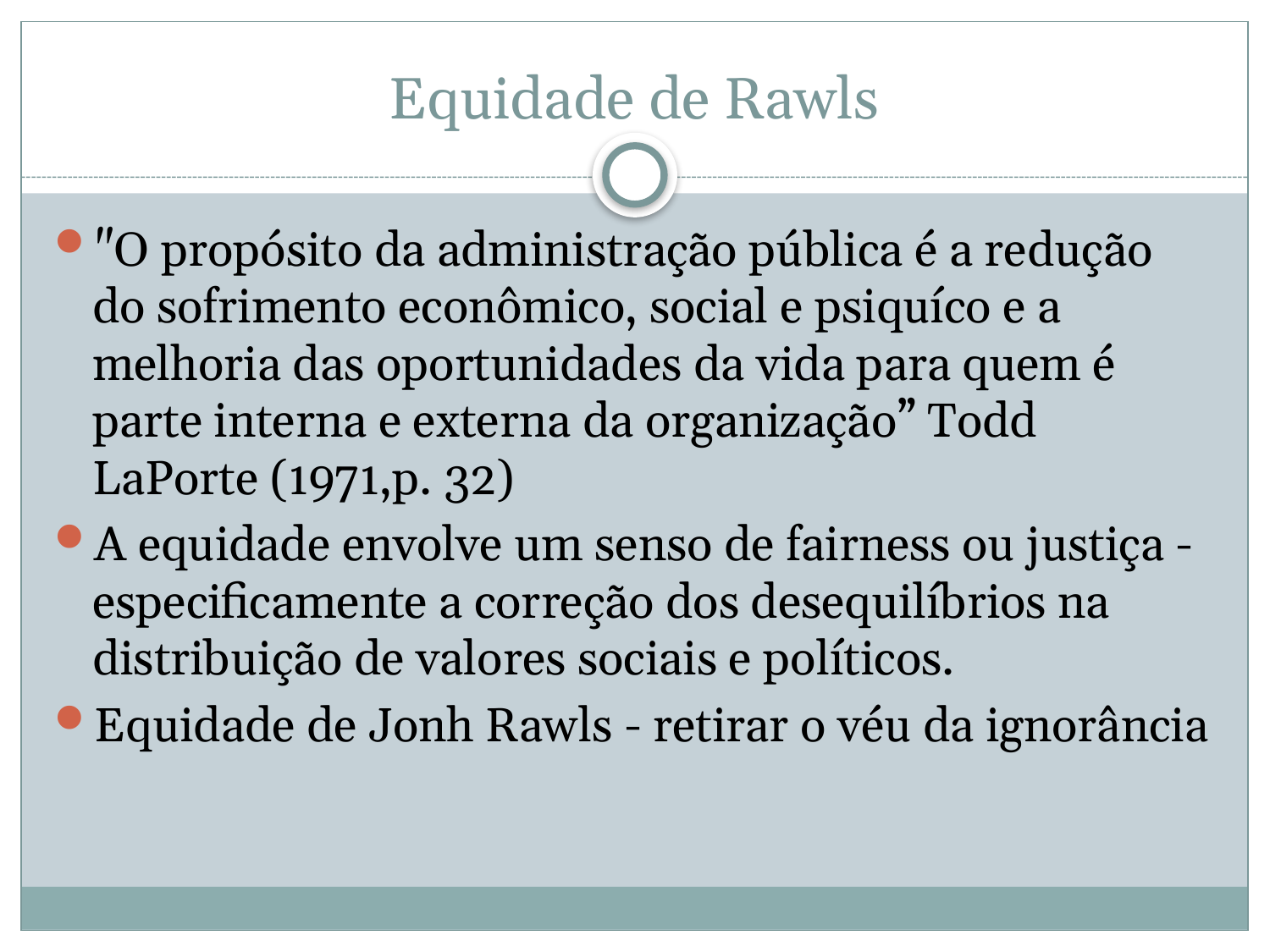

# Equidade de Rawls
"O propósito da administração pública é a redução do sofrimento econômico, social e psiquíco e a melhoria das oportunidades da vida para quem é parte interna e externa da organização” Todd LaPorte (1971,p. 32)
A equidade envolve um senso de fairness ou justiça - especificamente a correção dos desequilíbrios na distribuição de valores sociais e políticos.
Equidade de Jonh Rawls - retirar o véu da ignorância